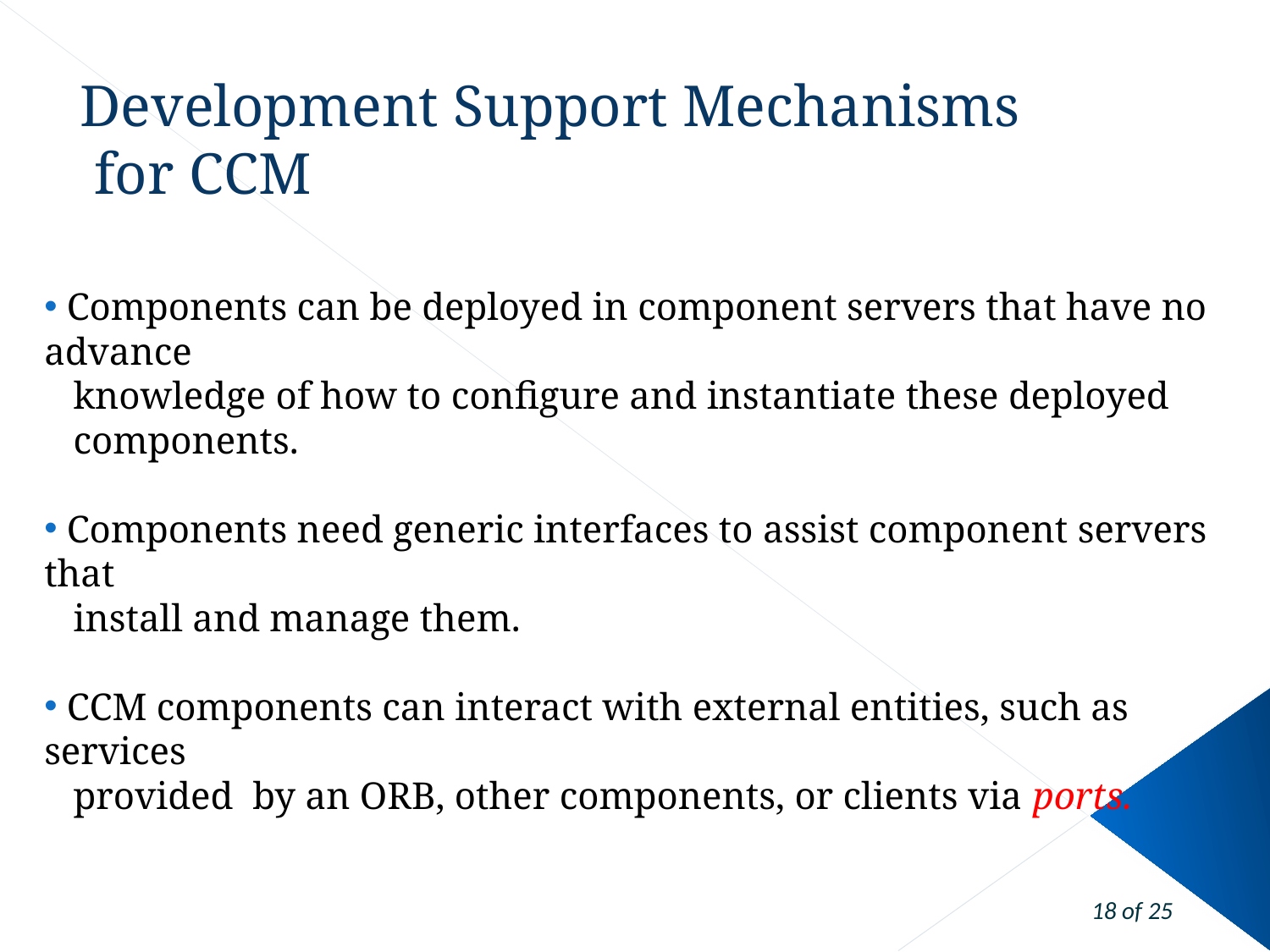

# Development Support Mechanisms for CCM

 Components can be deployed in component servers that have no advance
   knowledge of how to configure and instantiate these deployed
   components.

 Components need generic interfaces to assist component servers that
   install and manage them.

 CCM components can interact with external entities, such as services
   provided  by an ORB, other components, or clients via ports.